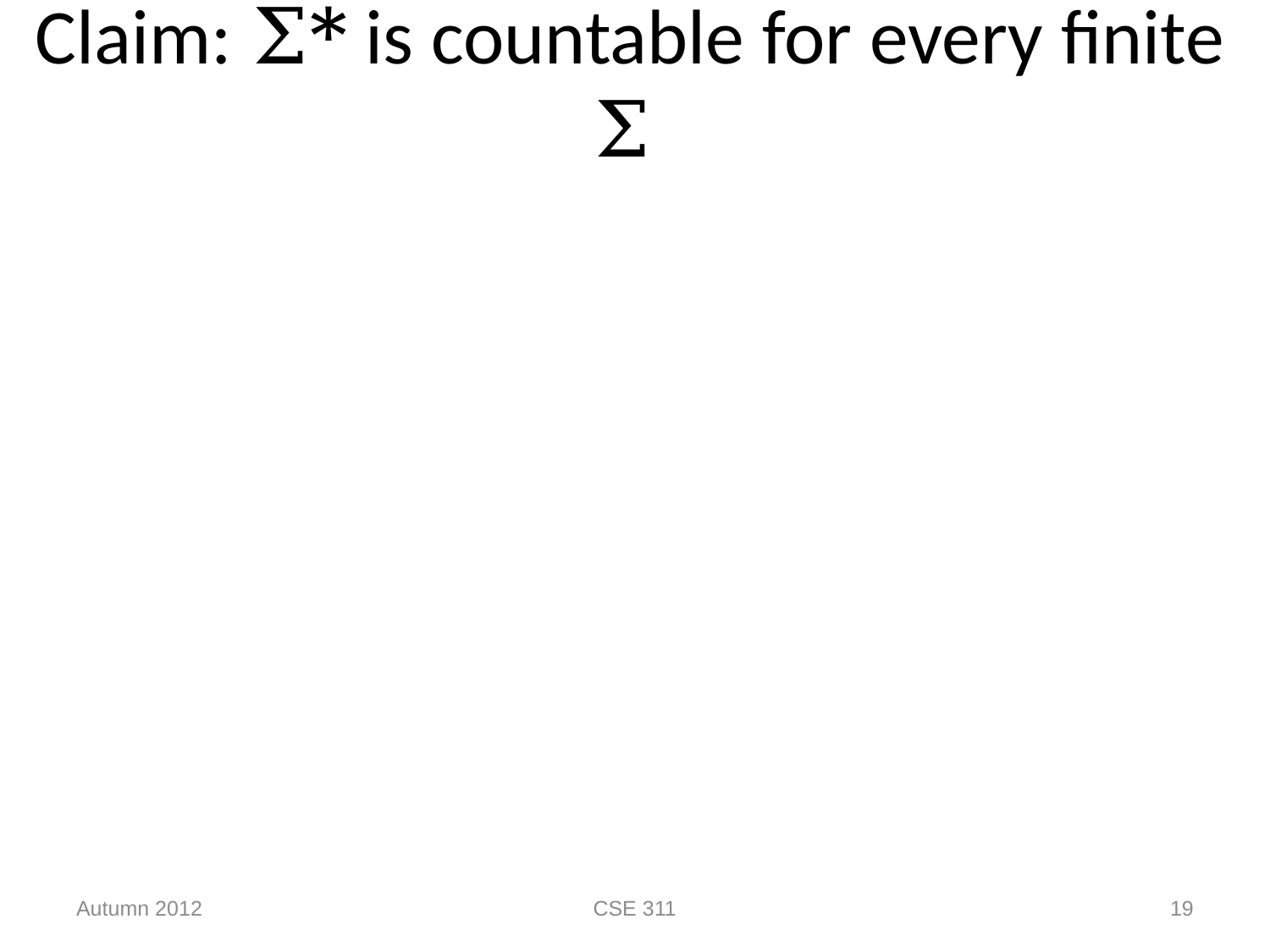

# Claim: Σ* is countable for every finite Σ
Autumn 2012
CSE 311
19